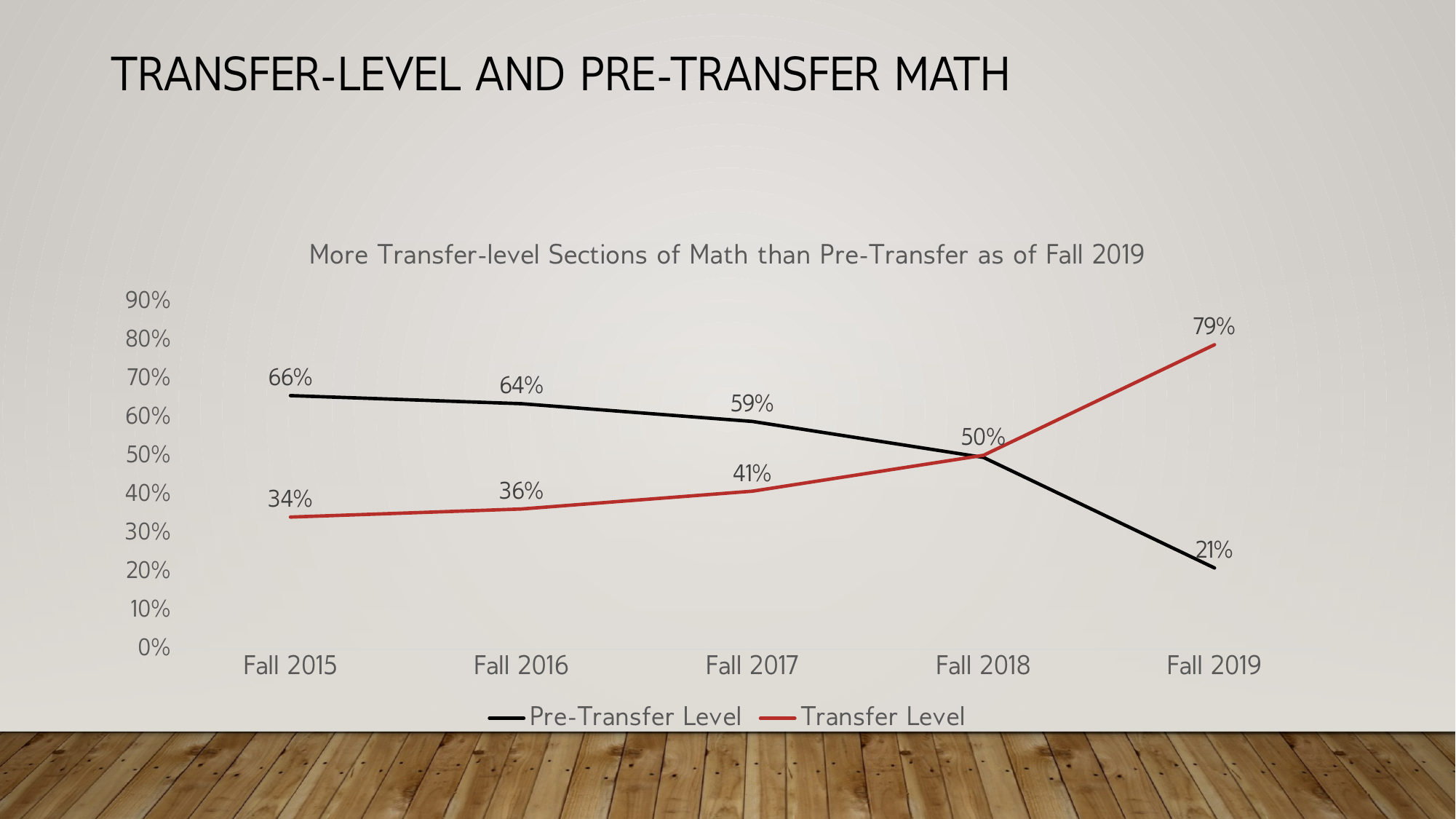

Transfer-level and Pre-Transfer Math

### Chart: More Transfer-level Sections of Math than Pre-Transfer as of Fall 2019

| Category | Pre-Transfer Level | Transfer Level |
|---|---|---|
| Fall 2015 | 0.6573426573426573 | 0.34265734265734266 |
| Fall 2016 | 0.6363636363636364 | 0.36363636363636365 |
| Fall 2017 | 0.5903614457831325 | 0.40963855421686746 |
| Fall 2018 | 0.4971751412429379 | 0.5028248587570622 |
| Fall 2019 | 0.21084337349397592 | 0.7891566265060241 |